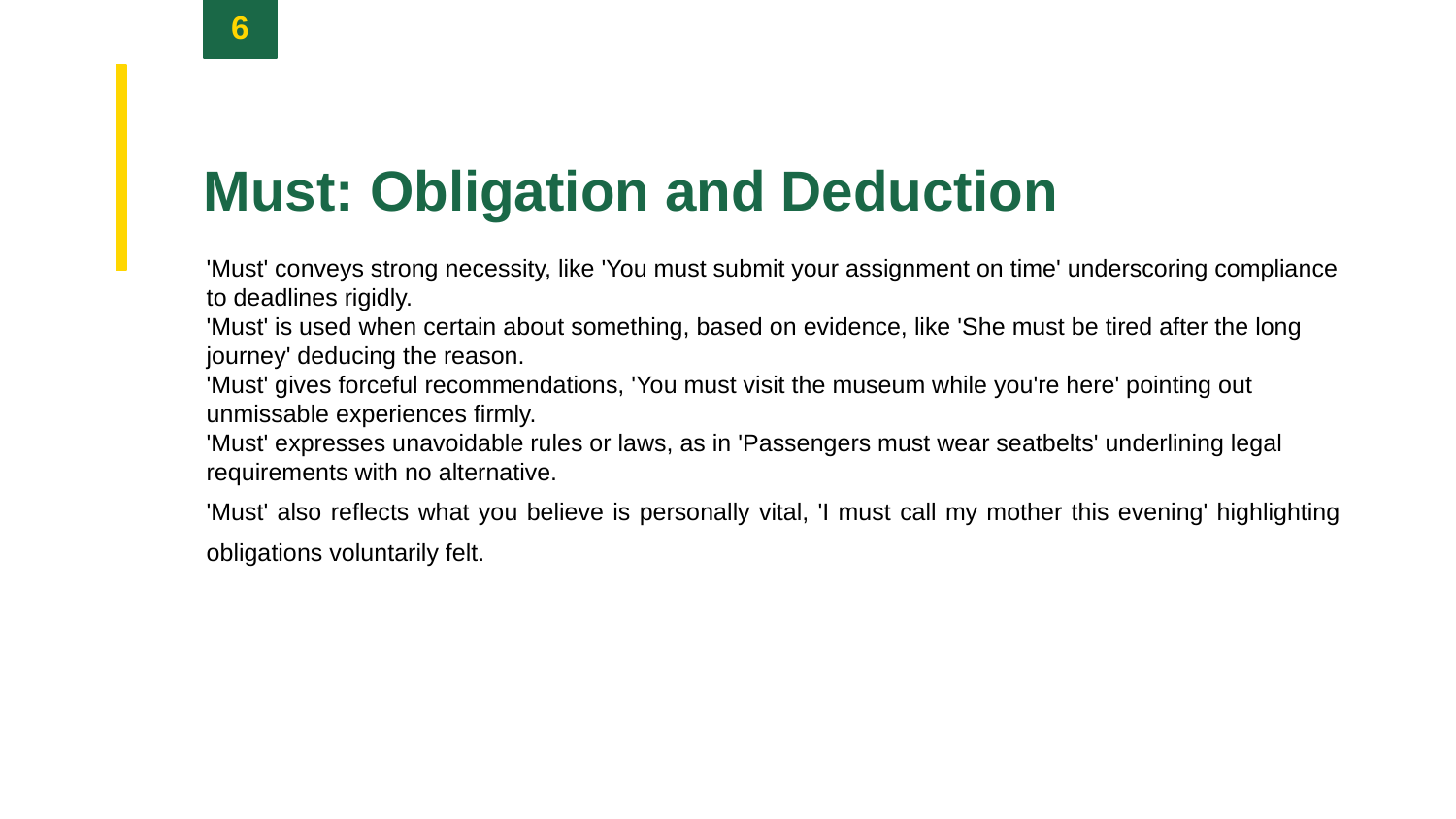

6

Must: Obligation and Deduction
'Must' conveys strong necessity, like 'You must submit your assignment on time' underscoring compliance to deadlines rigidly.
'Must' is used when certain about something, based on evidence, like 'She must be tired after the long journey' deducing the reason.
'Must' gives forceful recommendations, 'You must visit the museum while you're here' pointing out unmissable experiences firmly.
'Must' expresses unavoidable rules or laws, as in 'Passengers must wear seatbelts' underlining legal requirements with no alternative.
'Must' also reflects what you believe is personally vital, 'I must call my mother this evening' highlighting obligations voluntarily felt.